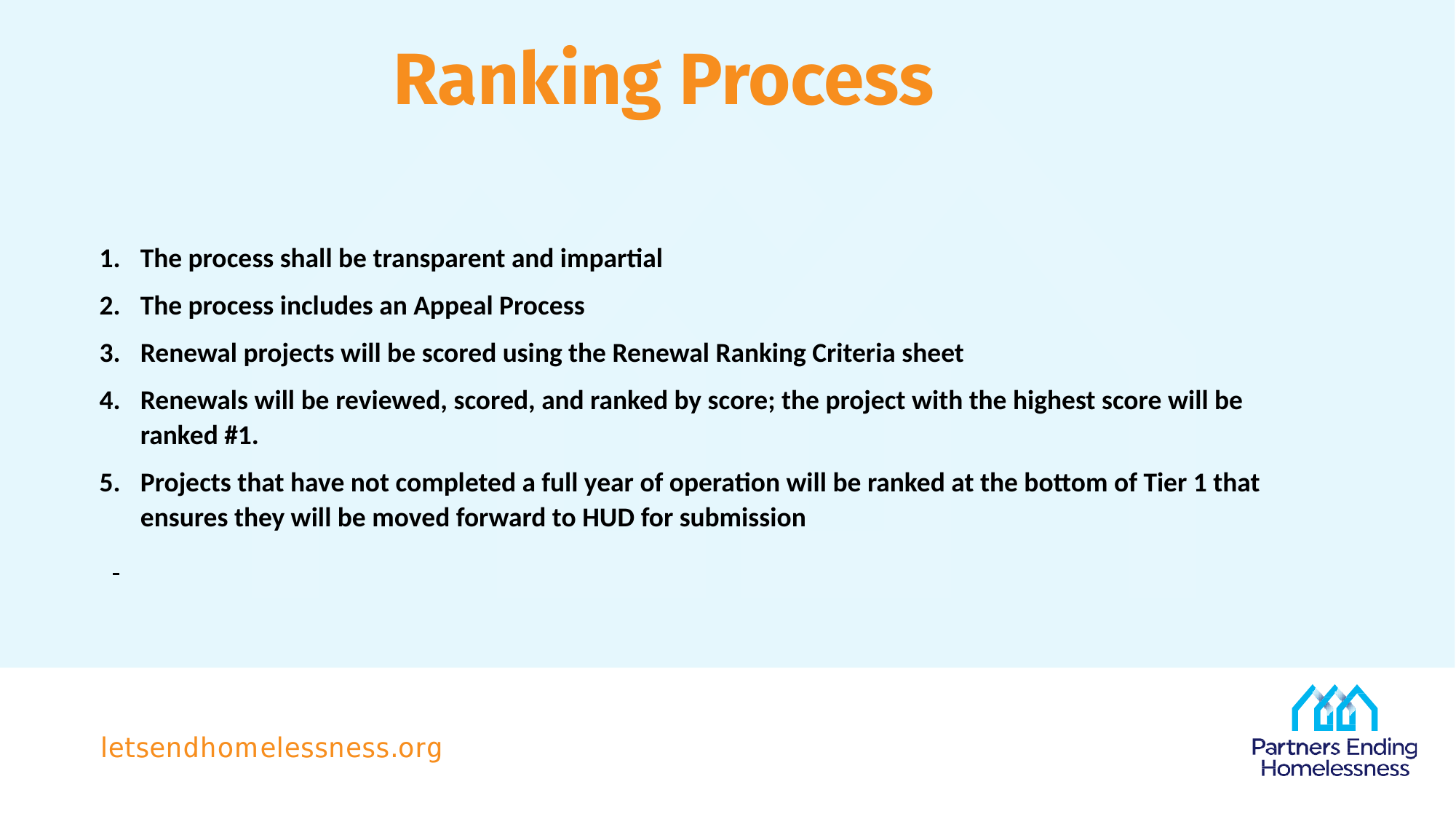

# Ranking Process

The process shall be transparent and impartial
The process includes an Appeal Process
Renewal projects will be scored using the Renewal Ranking Criteria sheet
Renewals will be reviewed, scored, and ranked by score; the project with the highest score will be ranked #1.
Projects that have not completed a full year of operation will be ranked at the bottom of Tier 1 that ensures they will be moved forward to HUD for submission

letsendhomelessness.org